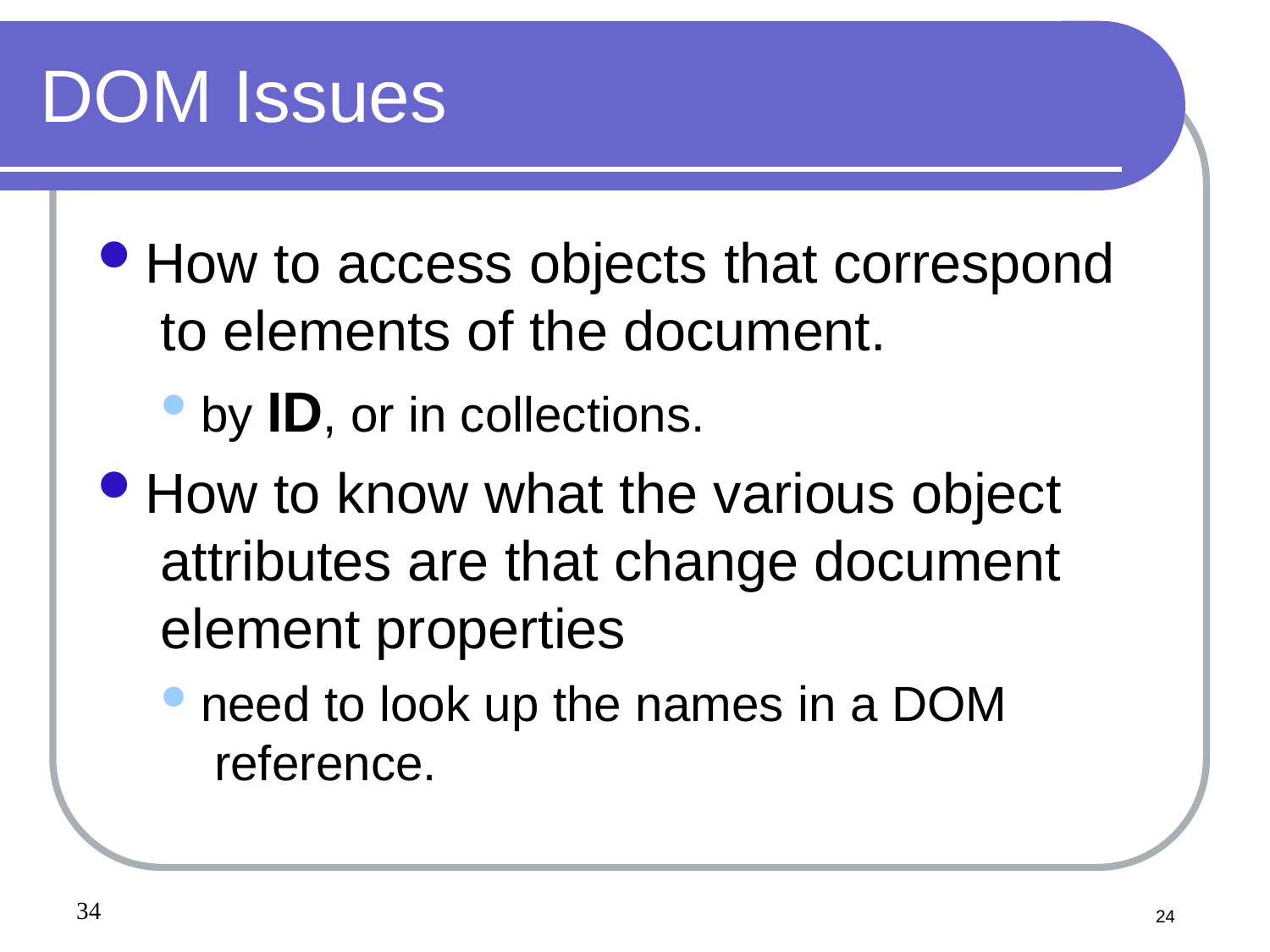

# DOM Issues
How to access objects that correspond  to elements of the document.
by ID, or in collections.
How to know what the various object  attributes are that change document  element properties
need to look up the names in a DOM  reference.
34
24